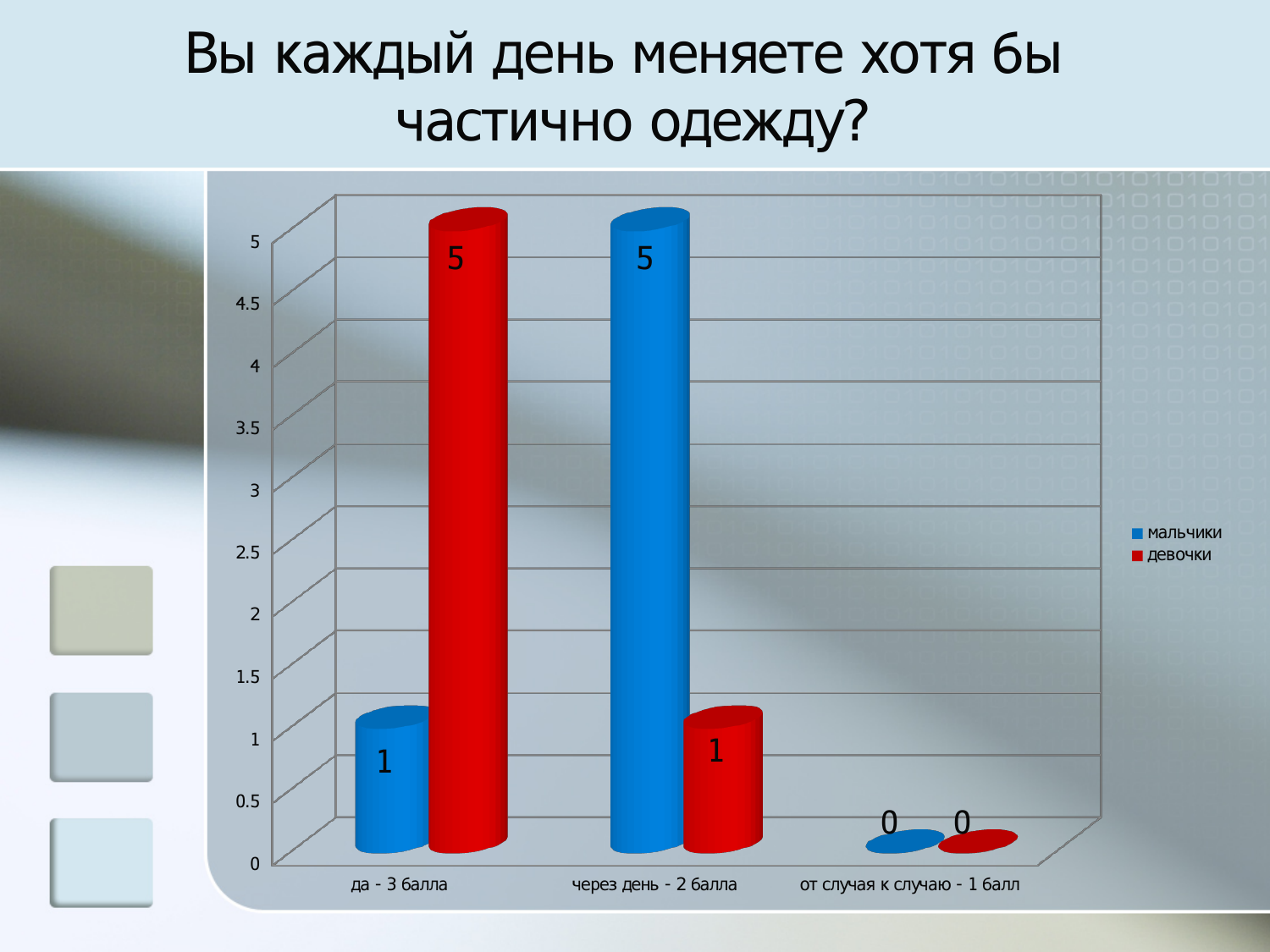

# Вы каждый день меняете хотя бы частично одежду?

[unsupported chart]